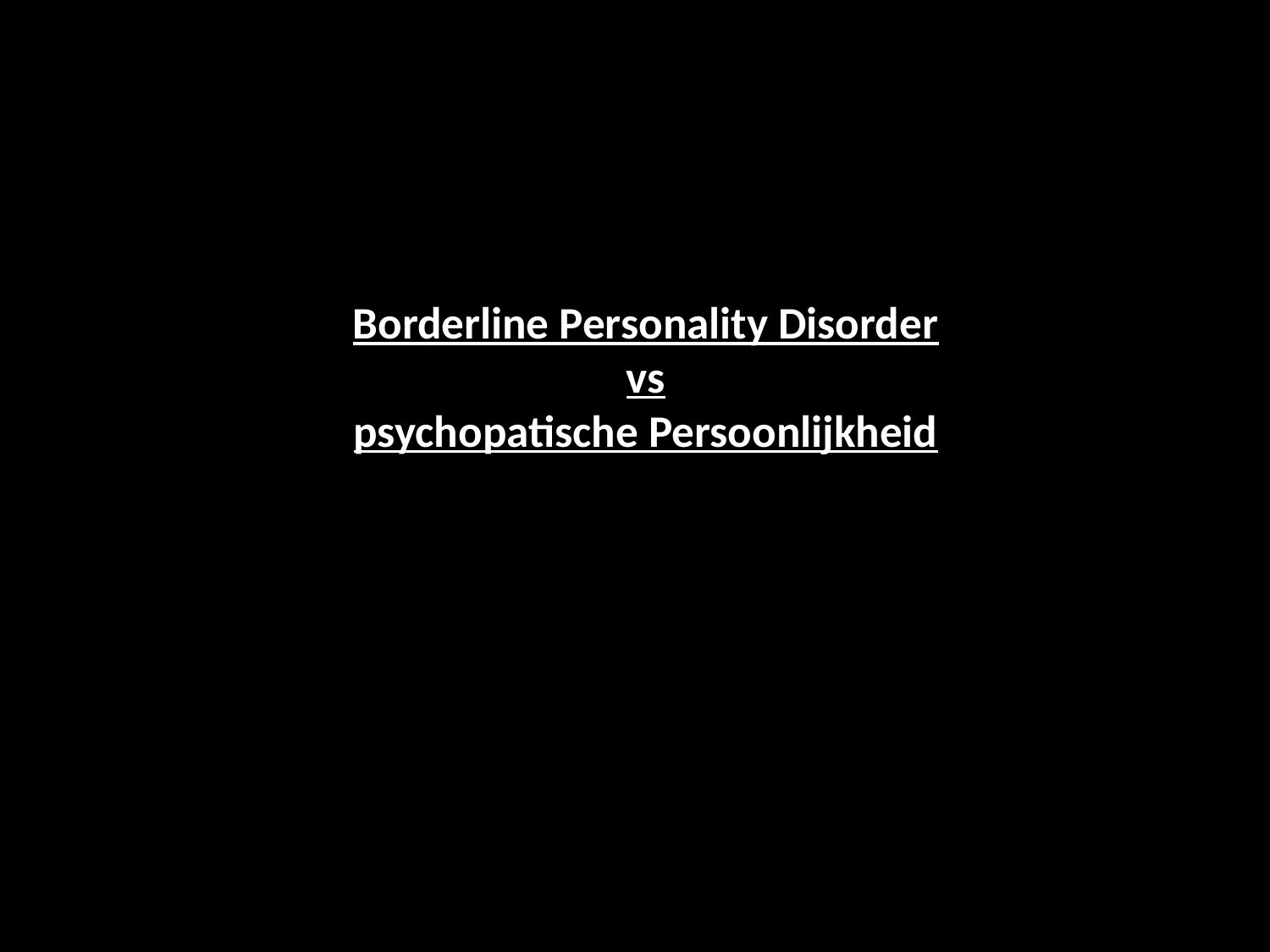

# Borderline Personality Disorder vs psychopatische Persoonlijkheid